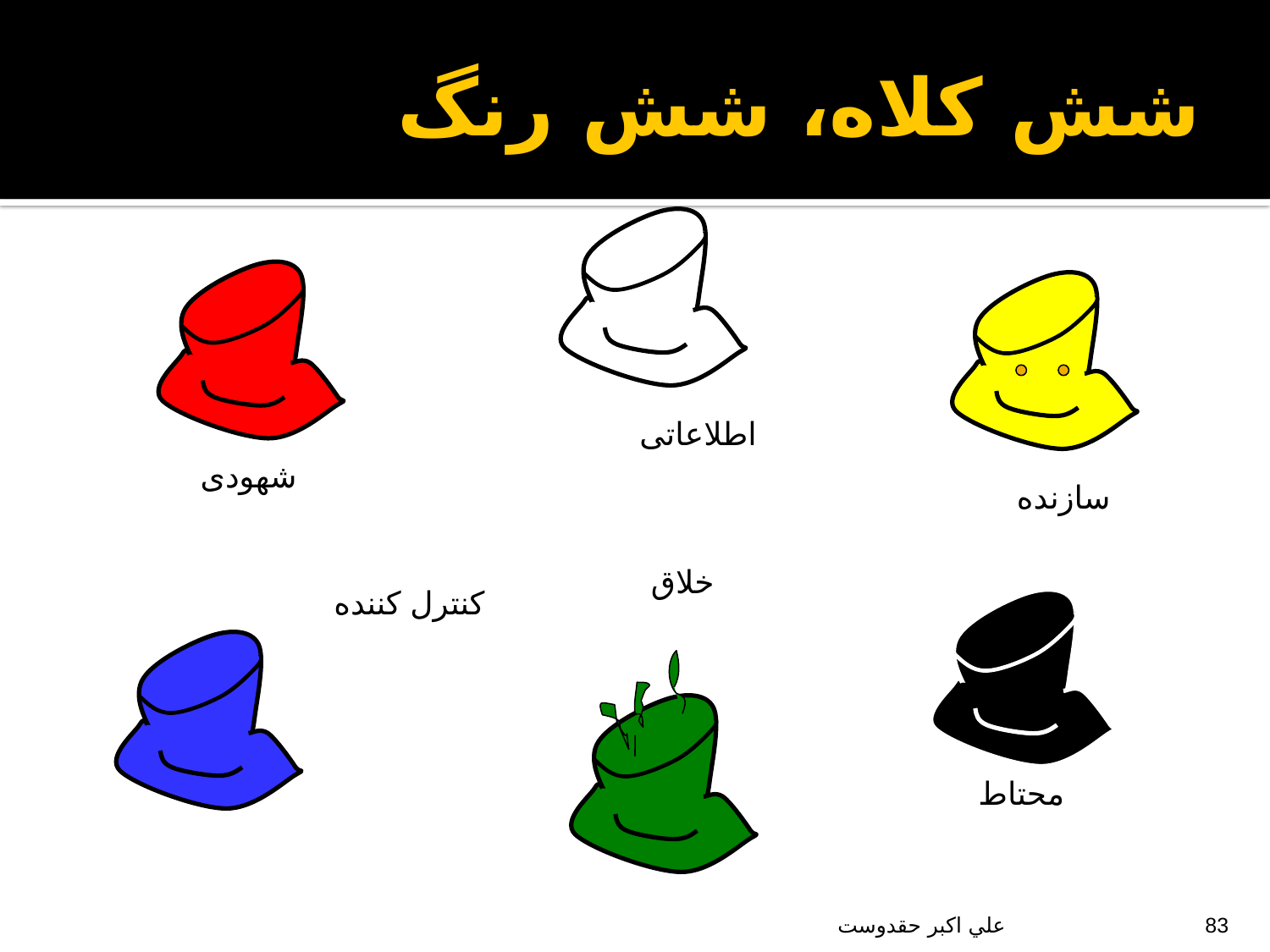

شش کلاه، شش رنگ

اطلاعاتی
شهودی
سازنده
خلاق
کنترل کننده

محتاط
علي اكبر حقدوست
83